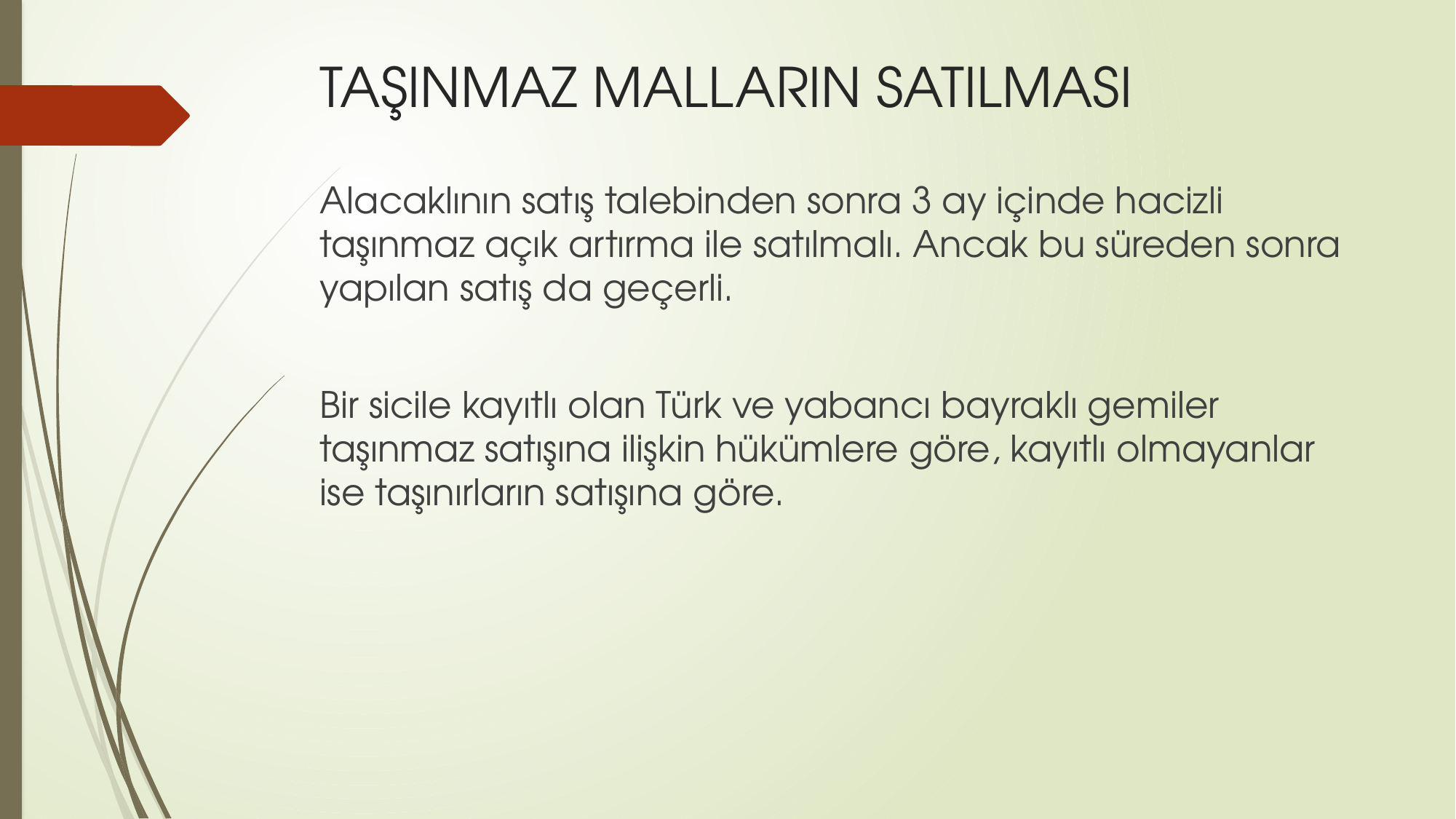

# TAŞINMAZ MALLARIN SATILMASI
Alacaklının satış talebinden sonra 3 ay içinde hacizli taşınmaz açık artırma ile satılmalı. Ancak bu süreden sonra yapılan satış da geçerli.

Bir sicile kayıtlı olan Türk ve yabancı bayraklı gemiler taşınmaz satışına ilişkin hükümlere göre, kayıtlı olmayanlar ise taşınırların satışına göre.